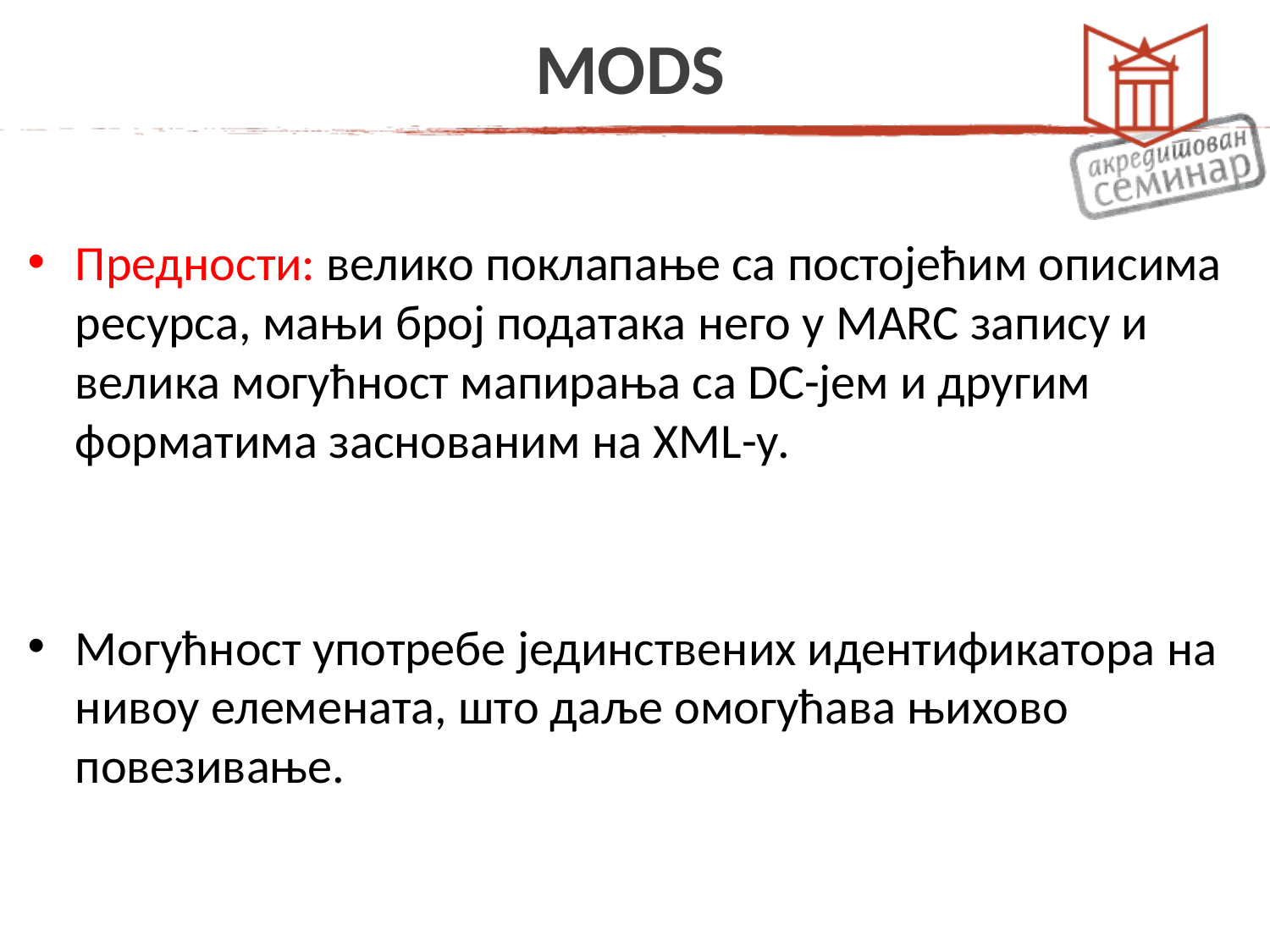

# MODS

Предности: велико поклапање са постојећим описима ресурса, мањи број података него у MARC запису и велика могућност мапирања са DC-јем и другим форматима заснованим на XML-у.

Могућност употребе јединствених идентификатора на нивоу елемената, што даље омогућава њихово повезивање.